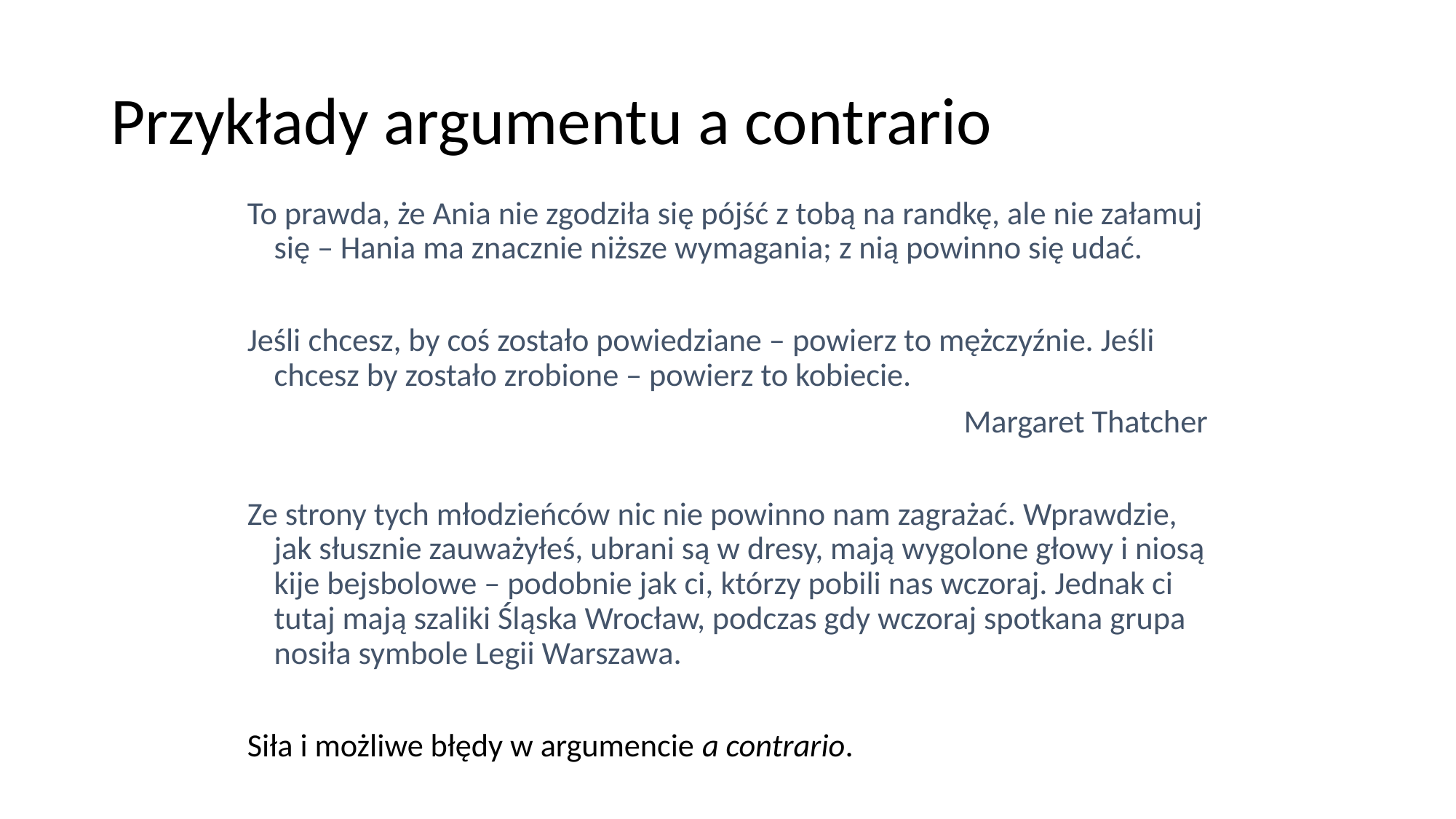

# Przykłady argumentu a contrario
To prawda, że Ania nie zgodziła się pójść z tobą na randkę, ale nie załamuj się – Hania ma znacznie niższe wymagania; z nią powinno się udać.

Jeśli chcesz, by coś zostało powiedziane – powierz to mężczyźnie. Jeśli chcesz by zostało zrobione – powierz to kobiecie.
Margaret Thatcher

Ze strony tych młodzieńców nic nie powinno nam zagrażać. Wprawdzie, jak słusznie zauważyłeś, ubrani są w dresy, mają wygolone głowy i niosą kije bejsbolowe – podobnie jak ci, którzy pobili nas wczoraj. Jednak ci tutaj mają szaliki Śląska Wrocław, podczas gdy wczoraj spotkana grupa nosiła symbole Legii Warszawa.

Siła i możliwe błędy w argumencie a contrario.